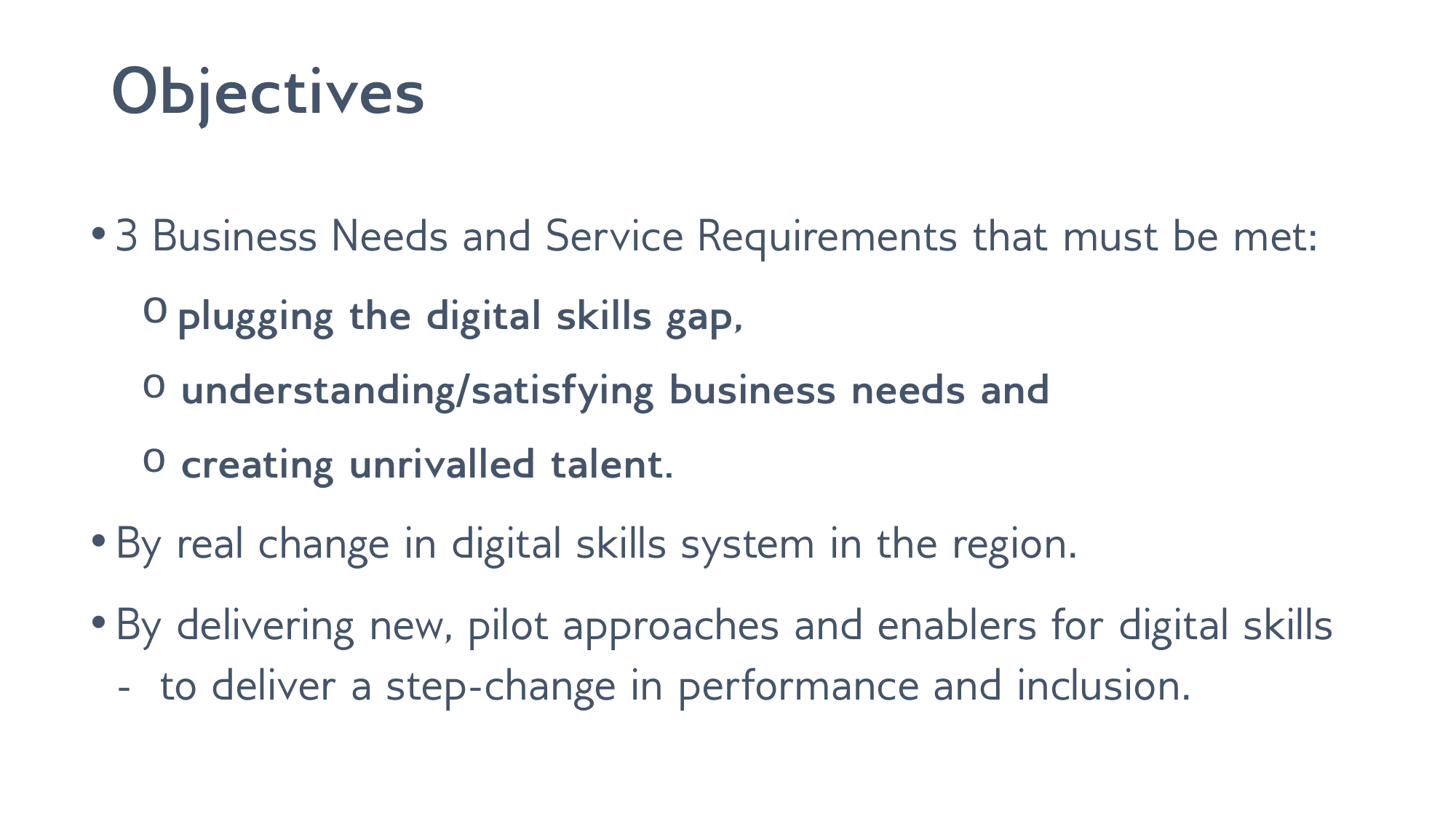

# Objectives
3 Business Needs and Service Requirements that must be met:
 plugging the digital skills gap,
 understanding/satisfying business needs and
 creating unrivalled talent.
By real change in digital skills system in the region.
By delivering new, pilot approaches and enablers for digital skills -  to deliver a step-change in performance and inclusion.